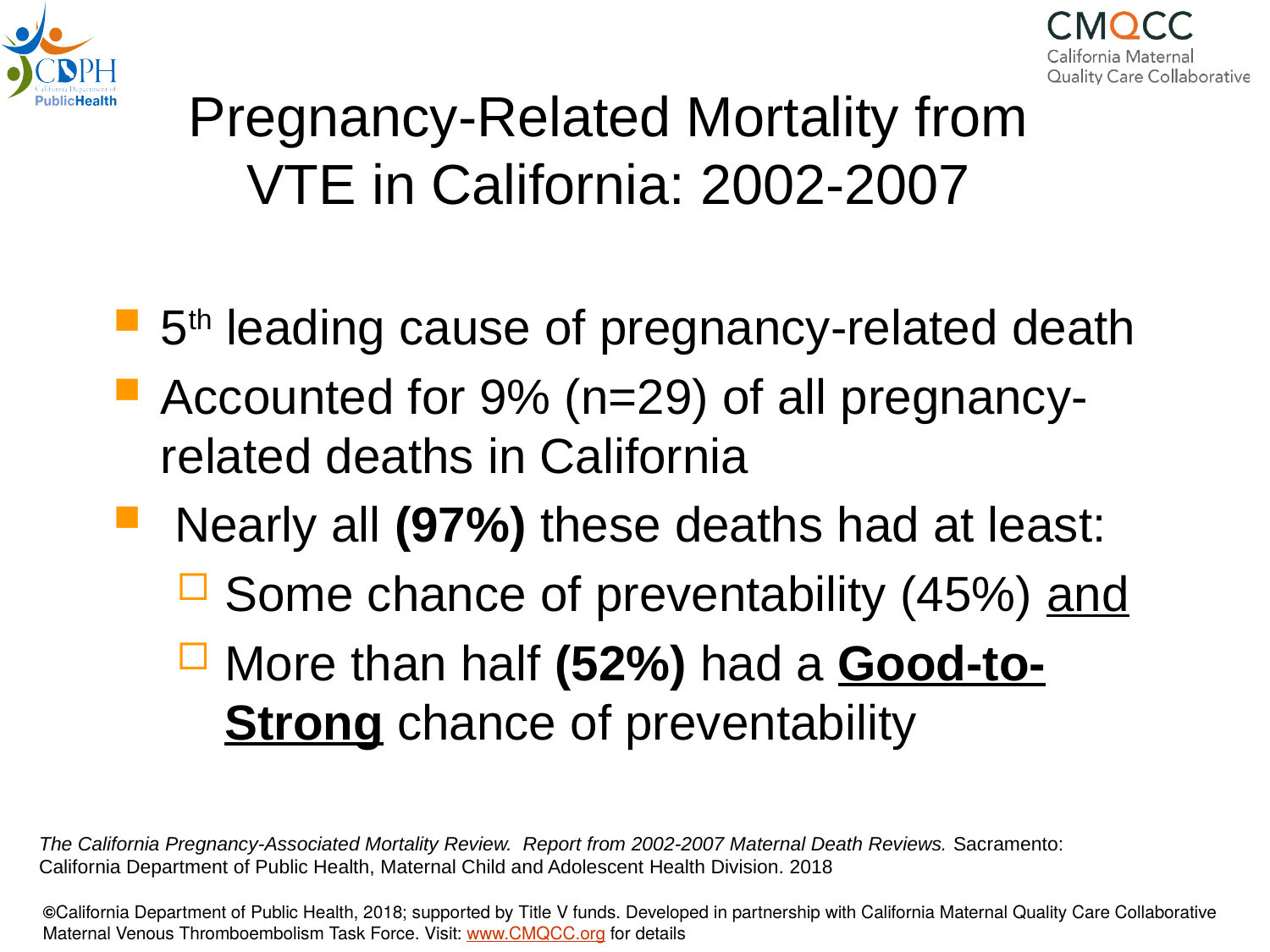

# Pregnancy-Related Mortality from VTE in California: 2002-2007
5th leading cause of pregnancy-related death
Accounted for 9% (n=29) of all pregnancy-related deaths in California
 Nearly all (97%) these deaths had at least:
Some chance of preventability (45%) and
More than half (52%) had a Good-to-Strong chance of preventability
The California Pregnancy-Associated Mortality Review.  Report from 2002-2007 Maternal Death Reviews. Sacramento: California Department of Public Health, Maternal Child and Adolescent Health Division. 2018